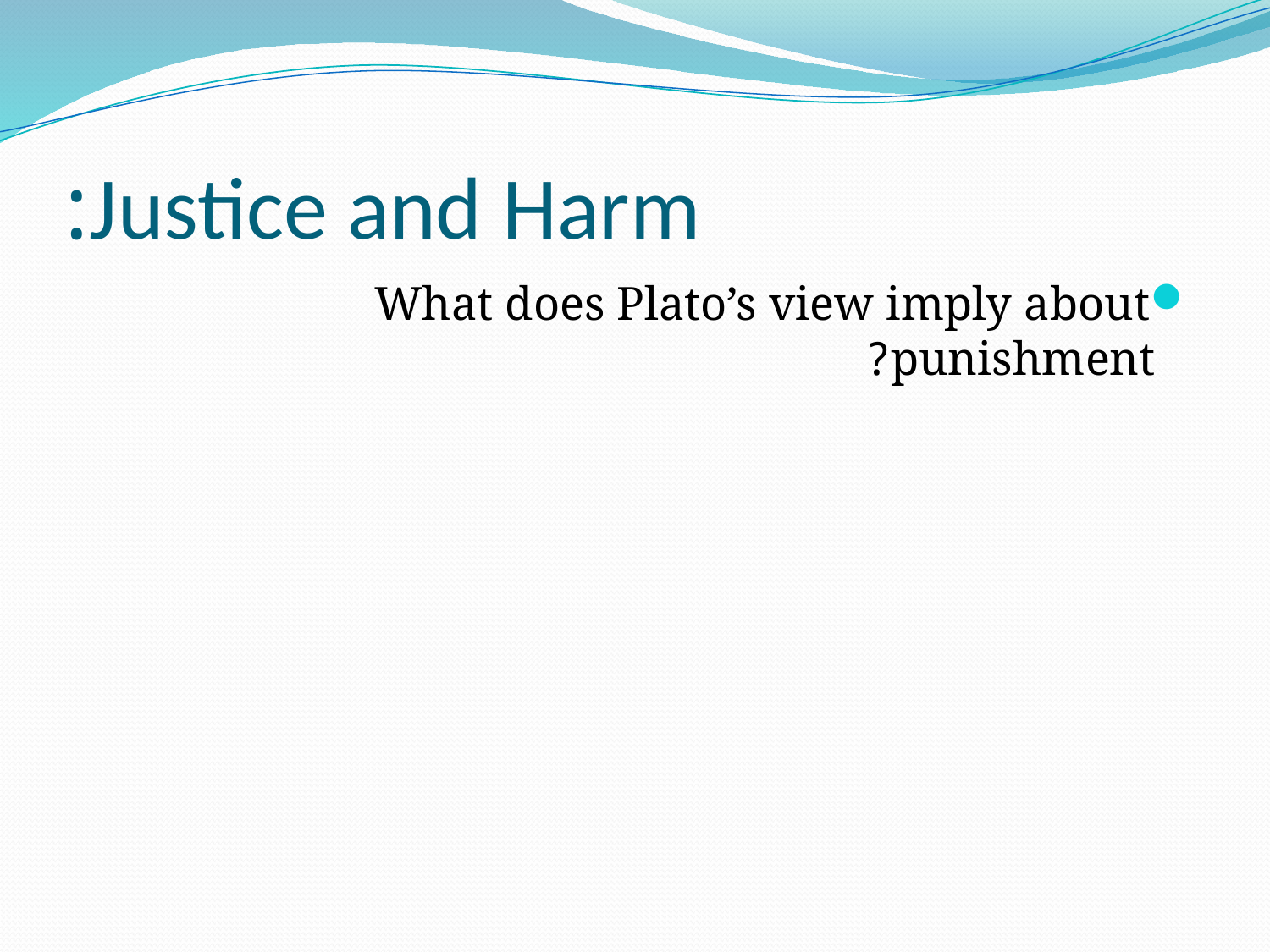

# Justice and Harm:
What does Plato’s view imply about punishment?